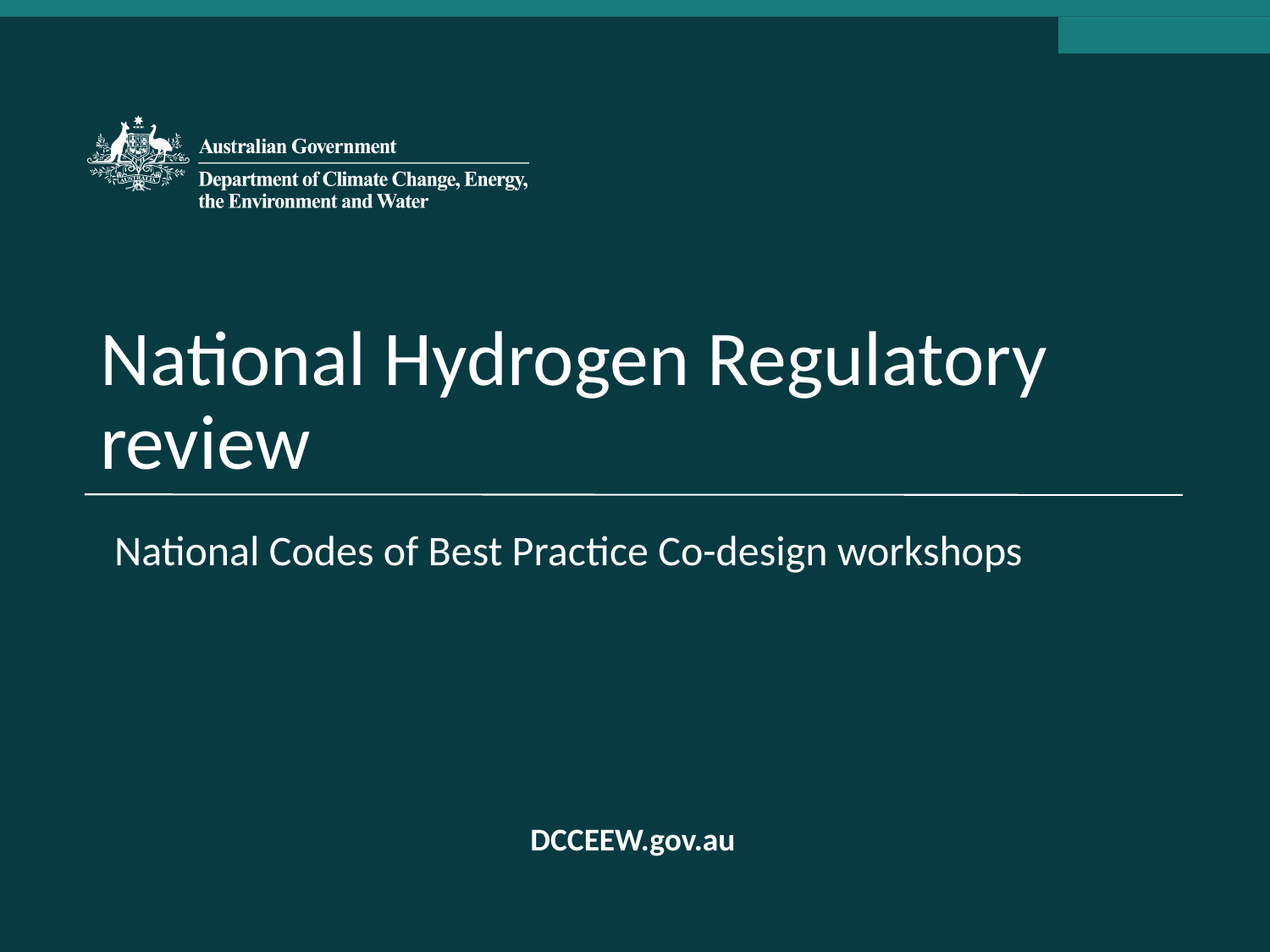

# National Hydrogen Regulatory review
National Codes of Best Practice Co-design workshops
DCCEEW.gov.au